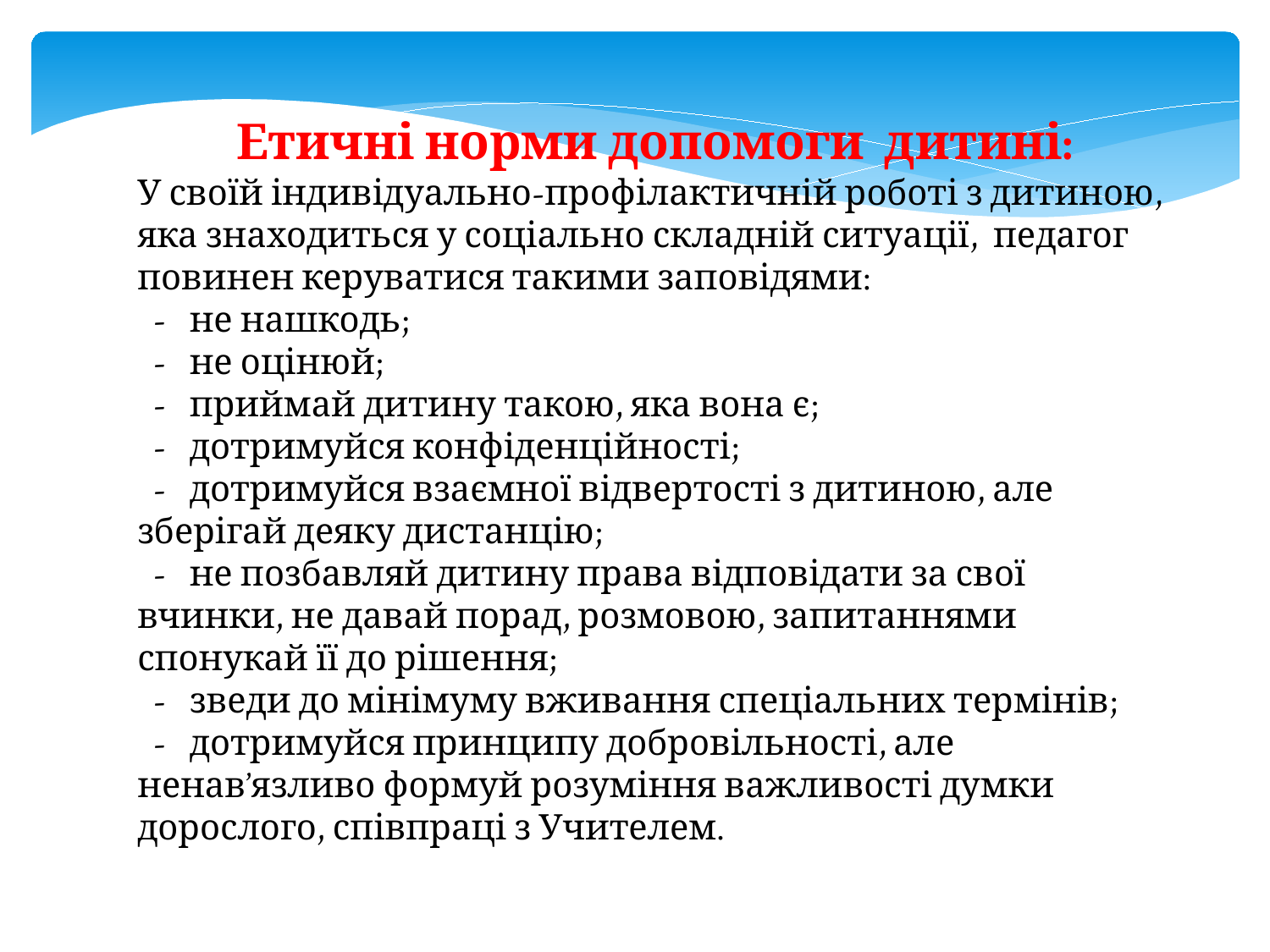

Етичні норми допомоги  дитині:
У своїй індивідуально-профілактичній роботі з дитиною, яка знаходиться у соціально складній ситуації,  педагог повинен керуватися такими заповідями:
  -   не нашкодь;
  -   не оцінюй;
  -   приймай дитину такою, яка вона є;
  -   дотримуйся конфіденційності;
  -   дотримуйся взаємної відвертості з дитиною, але зберігай деяку дистанцію;
  -   не позбавляй дитину права відповідати за свої вчинки, не давай порад, розмовою, запитаннями спонукай її до рішення;
  -   зведи до мінімуму вживання спеціальних термінів;
  -   дотримуйся принципу добровільності, але ненав’язливо формуй розуміння важливості думки дорослого, співпраці з Учителем.